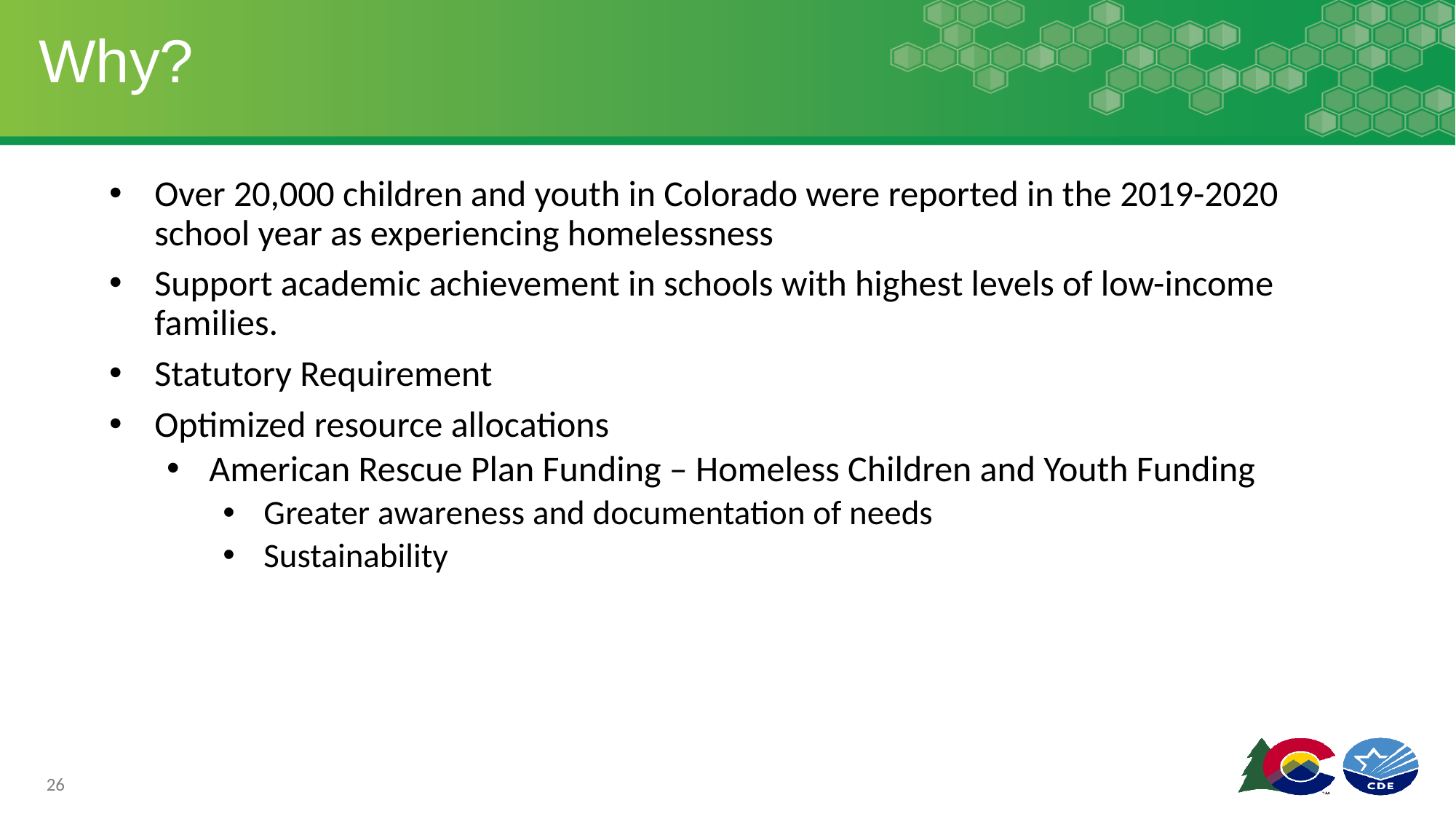

# Why?
Over 20,000 children and youth in Colorado were reported in the 2019-2020 school year as experiencing homelessness
Support academic achievement in schools with highest levels of low-income families.
Statutory Requirement
Optimized resource allocations
American Rescue Plan Funding – Homeless Children and Youth Funding
Greater awareness and documentation of needs
Sustainability

26